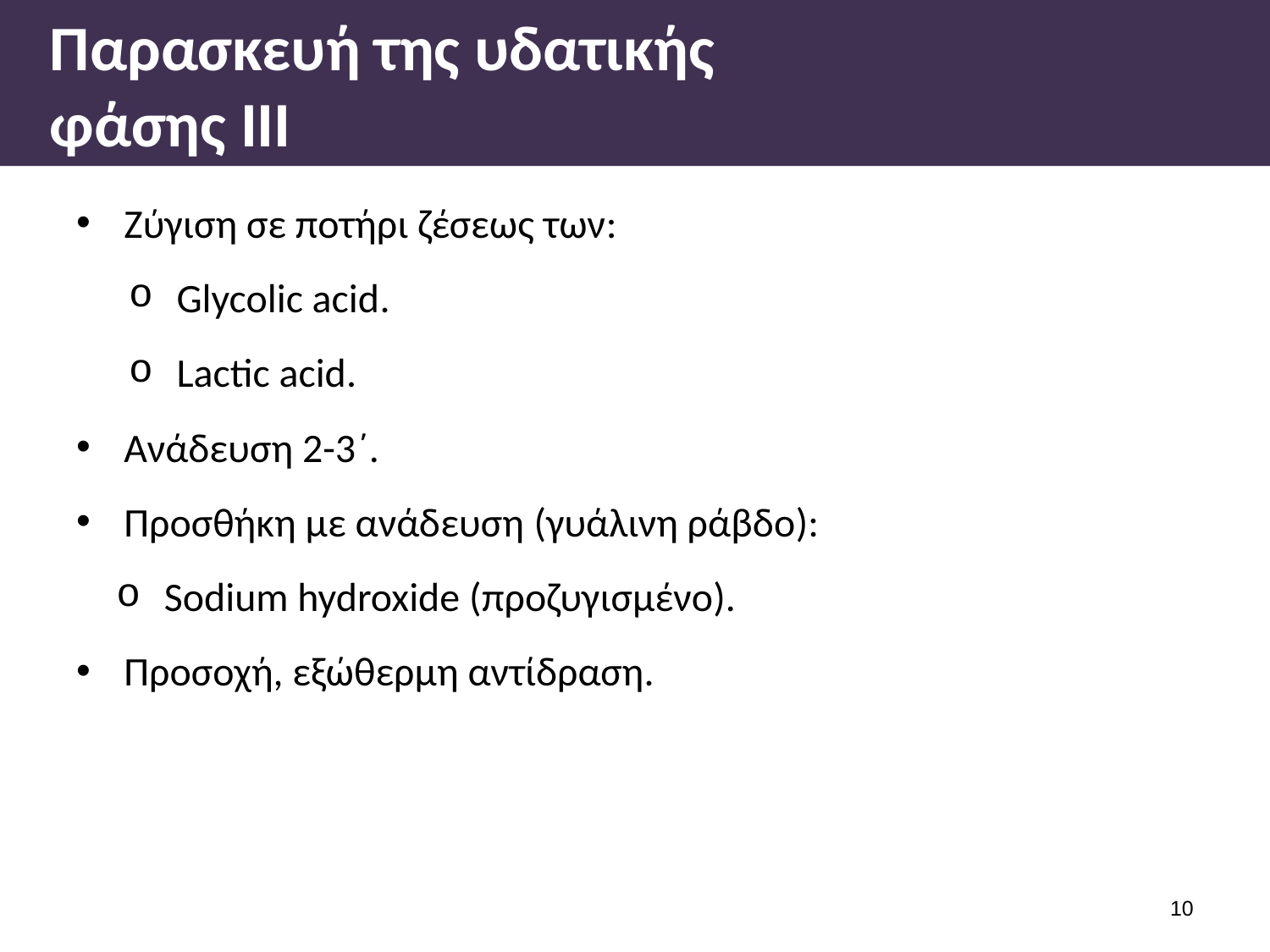

# Παρασκευή της υδατικής φάσης ΙΙΙ
Ζύγιση σε ποτήρι ζέσεως των:
Glycolic acid.
Lactic acid.
Ανάδευση 2-3΄.
Προσθήκη με ανάδευση (γυάλινη ράβδο):
Sodium hydroxide (προζυγισμένο).
Προσοχή, εξώθερμη αντίδραση.
10